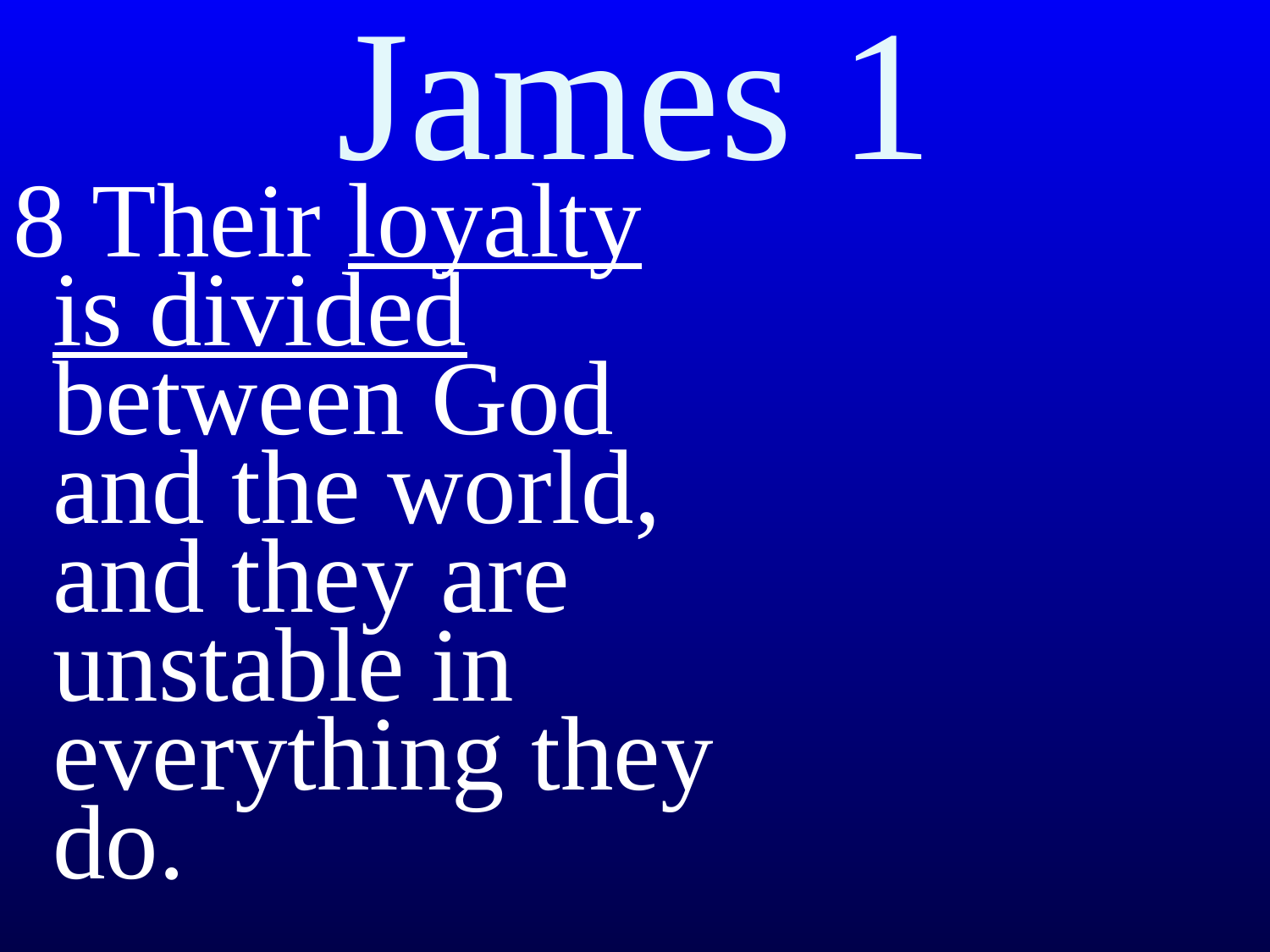

# James 1
8 Their loyalty is divided between God and the world, and they are unstable in everything they do.